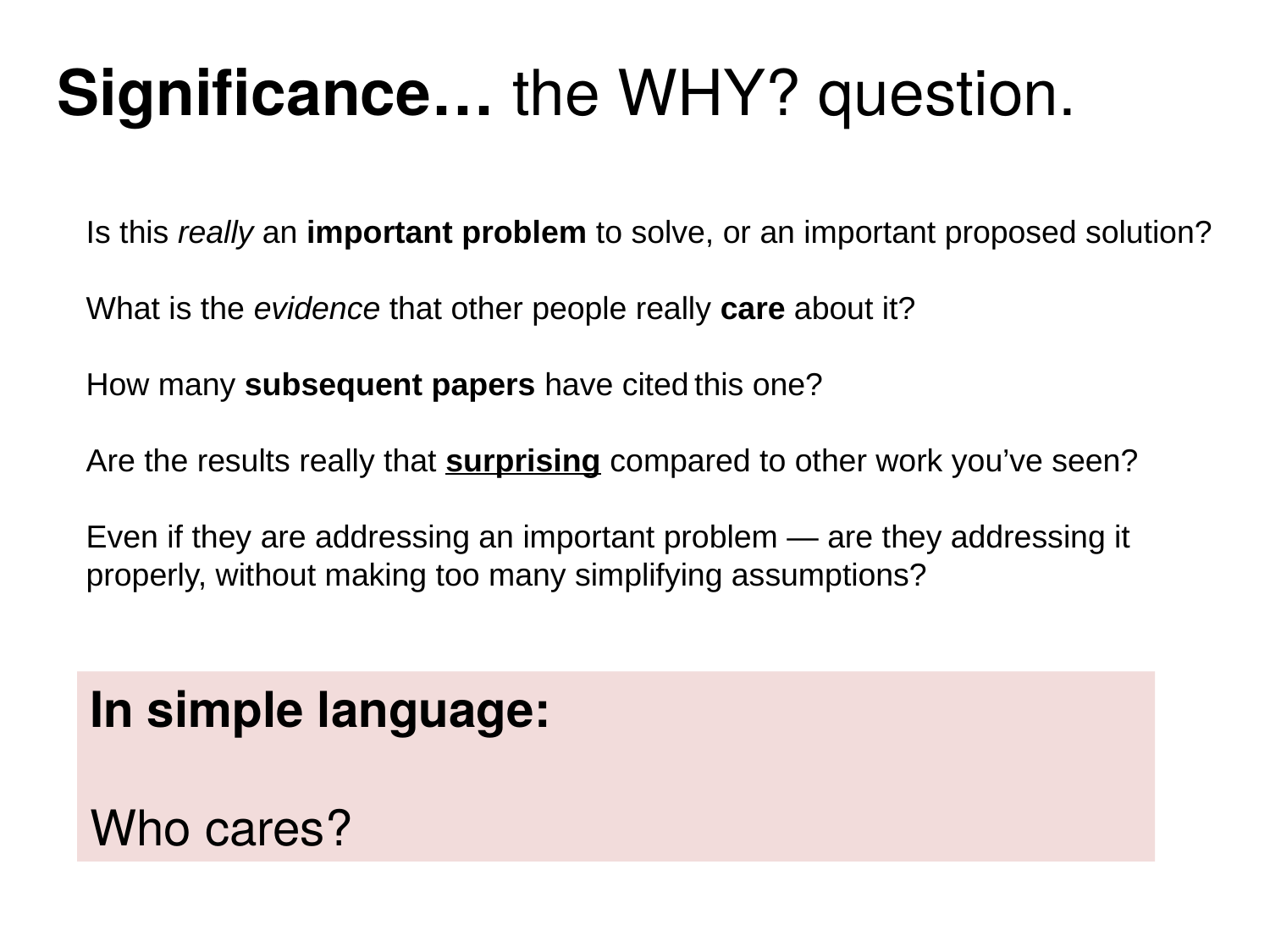

Significance… the WHY? question.
Is this really an important problem to solve, or an important proposed solution?

What is the evidence that other people really care about it?

How many subsequent papers have cited this one?

Are the results really that surprising compared to other work you’ve seen?

Even if they are addressing an important problem — are they addressing it properly, without making too many simplifying assumptions?
In simple language:

Who cares?